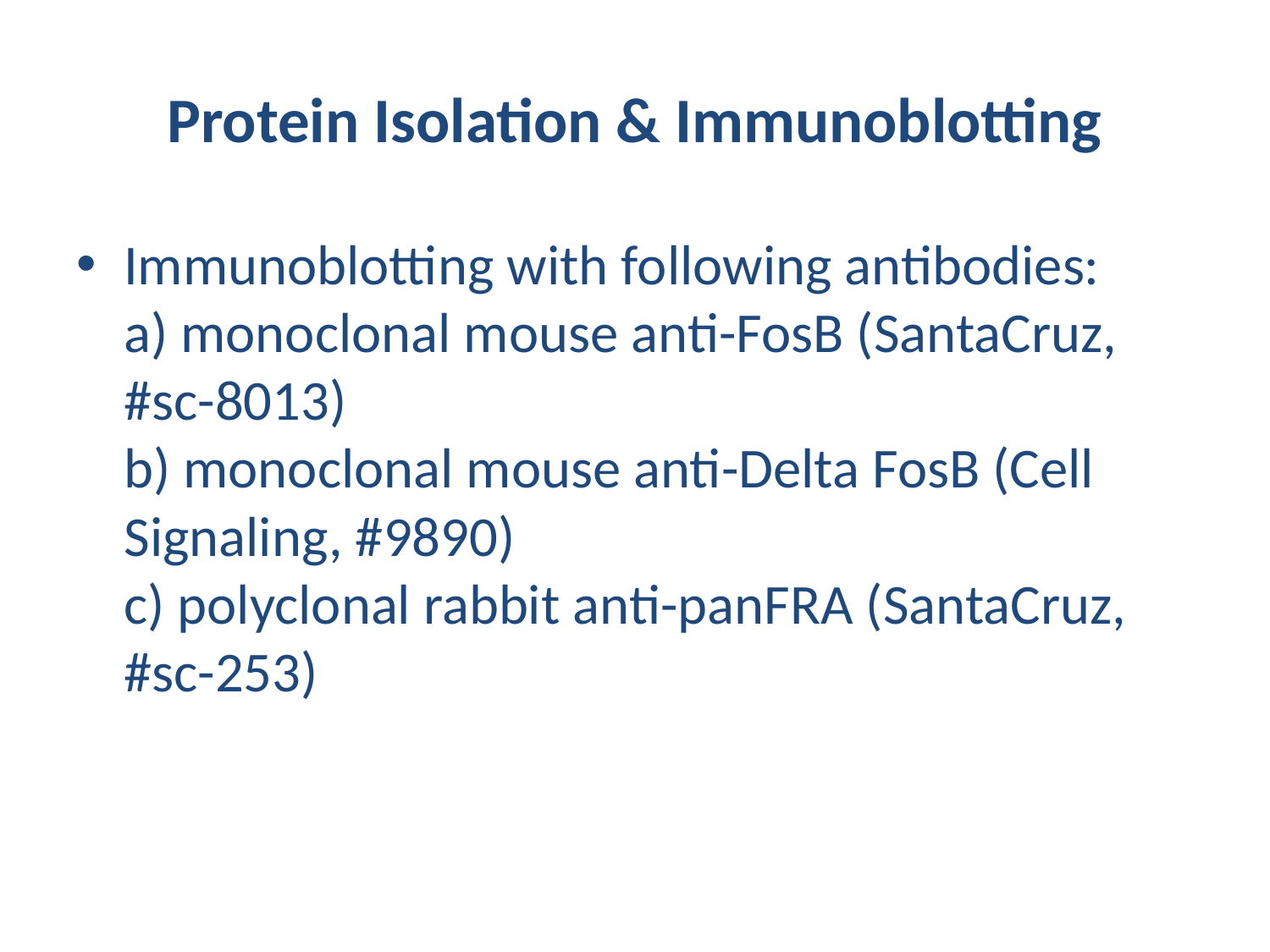

# Protein Isolation & Immunoblotting
Immunoblotting with following antibodies:
a) monoclonal mouse anti-FosB (SantaCruz, #sc-8013)
b) monoclonal mouse anti-Delta FosB (Cell Signaling, #9890)
c) polyclonal rabbit anti-panFRA (SantaCruz, #sc-253)